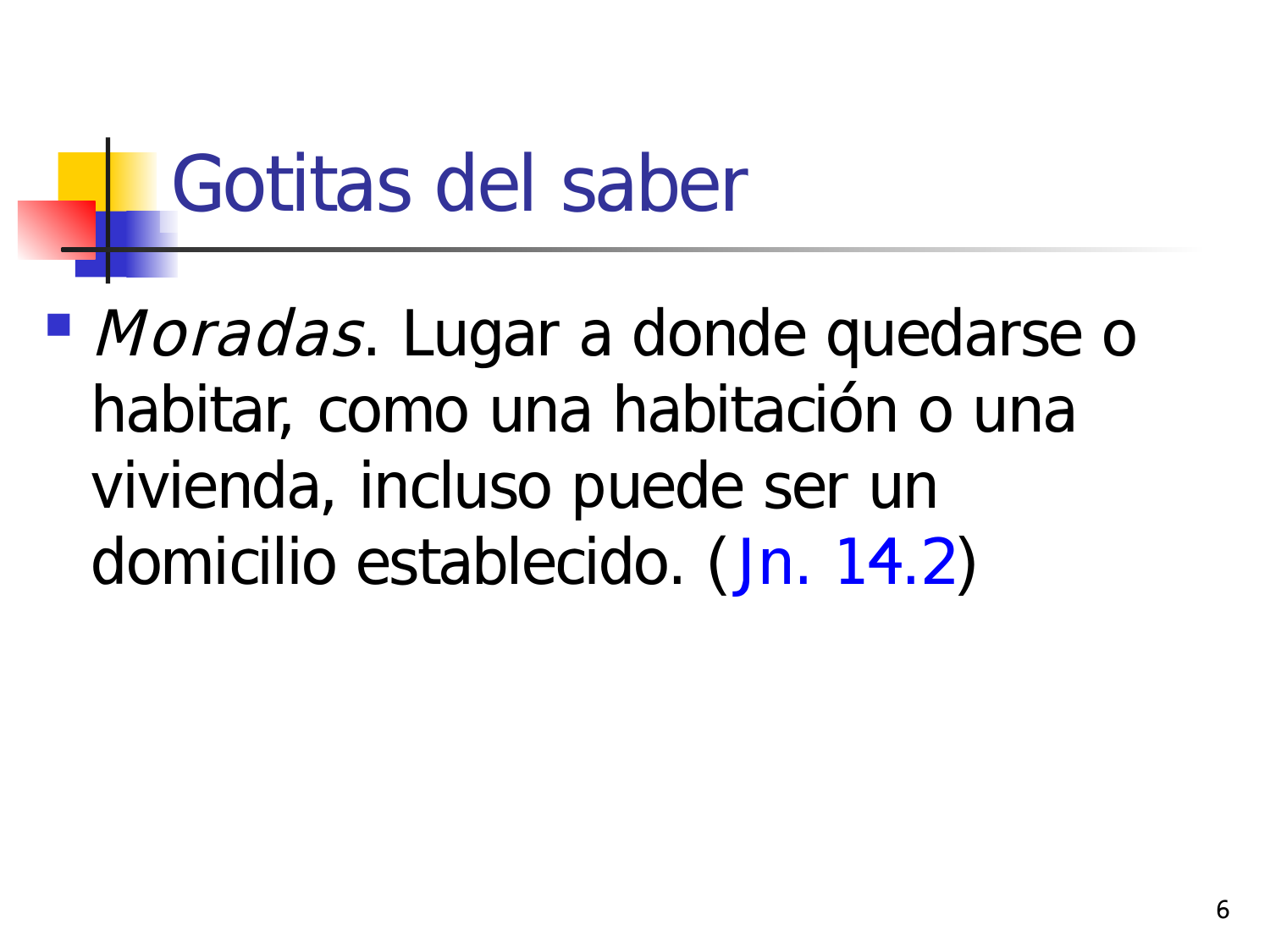

# Gotitas del saber
Moradas. Lugar a donde quedarse o habitar, como una habitación o una vivienda, incluso puede ser un domicilio establecido. (Jn. 14.2)
6